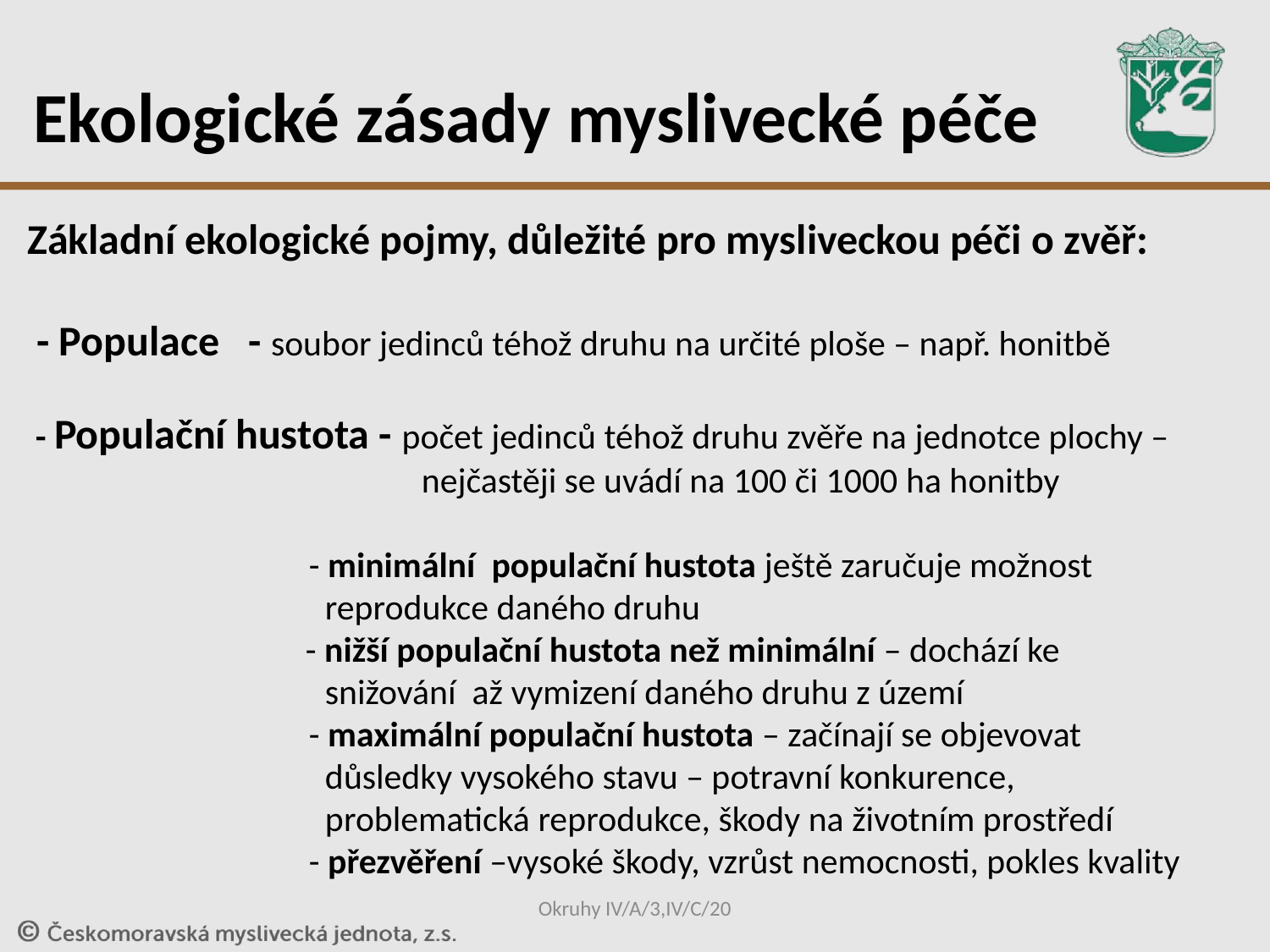

Ekologické zásady myslivecké péče
Základní ekologické pojmy, důležité pro mysliveckou péči o zvěř:

 - Populace   - soubor jedinců téhož druhu na určité ploše – např. honitbě

 - Populační hustota - počet jedinců téhož druhu zvěře na jednotce plochy –
                                                 nejčastěji se uvádí na 100 či 1000 ha honitby

                                   - minimální  populační hustota ještě zaručuje možnost
                                     reprodukce daného druhu
		   - nižší populační hustota než minimální – dochází ke
                                     snižování  až vymizení daného druhu z území
                                   - maximální populační hustota – začínají se objevovat
                                     důsledky vysokého stavu – potravní konkurence,
                                     problematická reprodukce, škody na životním prostředí
                                   - přezvěření –vysoké škody, vzrůst nemocnosti, pokles kvality

Okruhy IV/A/3,IV/C/20